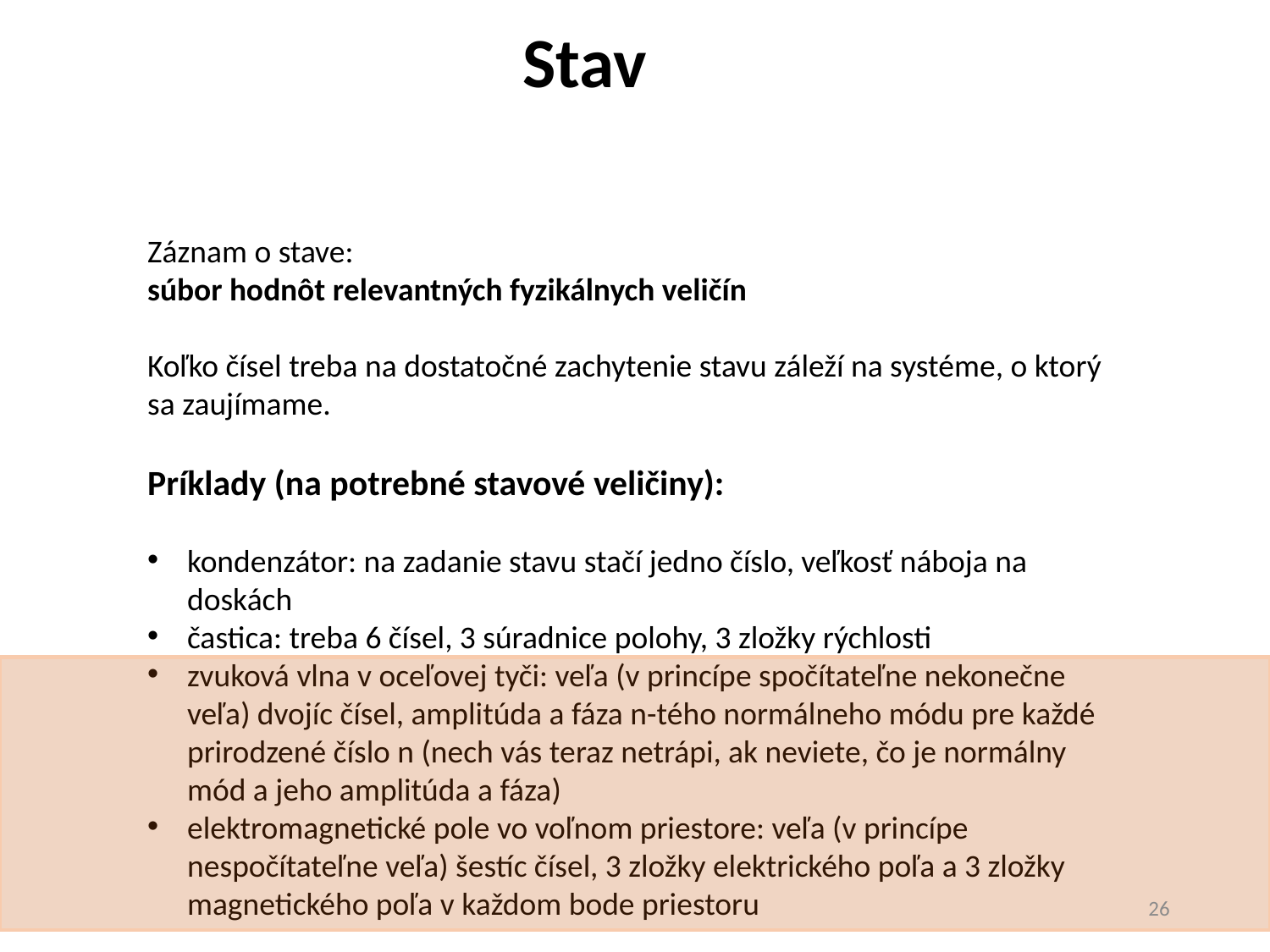

Stav
Záznam o stave:
súbor hodnôt relevantných fyzikálnych veličín

Koľko čísel treba na dostatočné zachytenie stavu záleží na systéme, o ktorý sa zaujímame.

Príklady (na potrebné stavové veličiny):

kondenzátor: na zadanie stavu stačí jedno číslo, veľkosť náboja na doskách
častica: treba 6 čísel, 3 súradnice polohy, 3 zložky rýchlosti
zvuková vlna v oceľovej tyči: veľa (v princípe spočítateľne nekonečne veľa) dvojíc čísel, amplitúda a fáza n-tého normálneho módu pre každé prirodzené číslo n (nech vás teraz netrápi, ak neviete, čo je normálny mód a jeho amplitúda a fáza)
elektromagnetické pole vo voľnom priestore: veľa (v princípe nespočítateľne veľa) šestíc čísel, 3 zložky elektrického poľa a 3 zložky magnetického poľa v každom bode priestoru

26